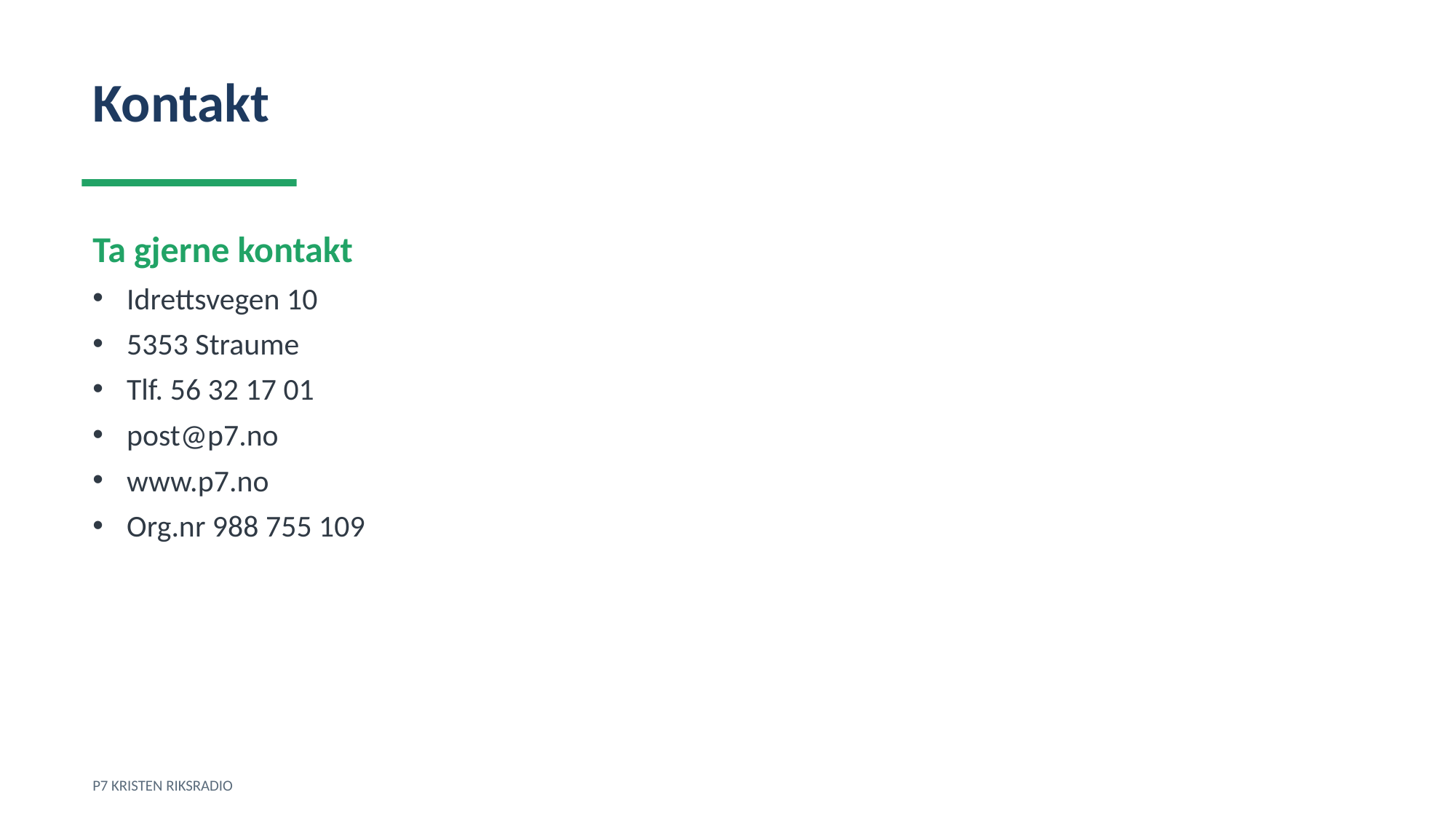

Kontakt

Ta gjerne kontakt
Idrettsvegen 10
5353 Straume
Tlf. 56 32 17 01
post@p7.no
www.p7.no
Org.nr 988 755 109
P7 KRISTEN RIKSRADIO